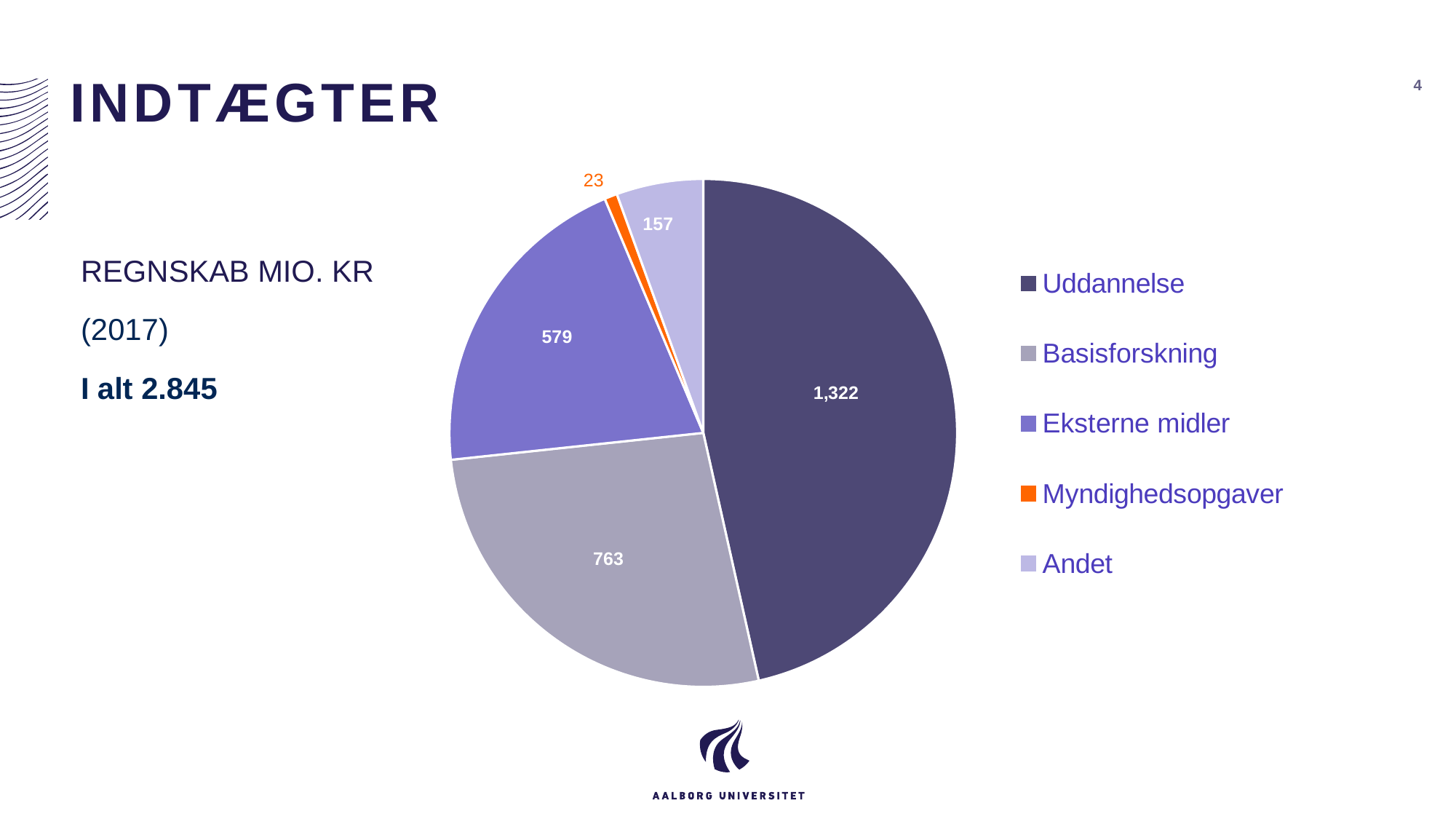

# INDTÆGTER
4

### Chart

| Category |  |
|---|---|
| Uddannelse | 1322.435 |
| Basisforskning | 762.878 |
| Eksterne midler | 578.897 |
| Myndighedsopgaver | 23.152 |
| Andet | 157.273 |
REGNSKAB MIO. KR
(2017)
I alt 2.845